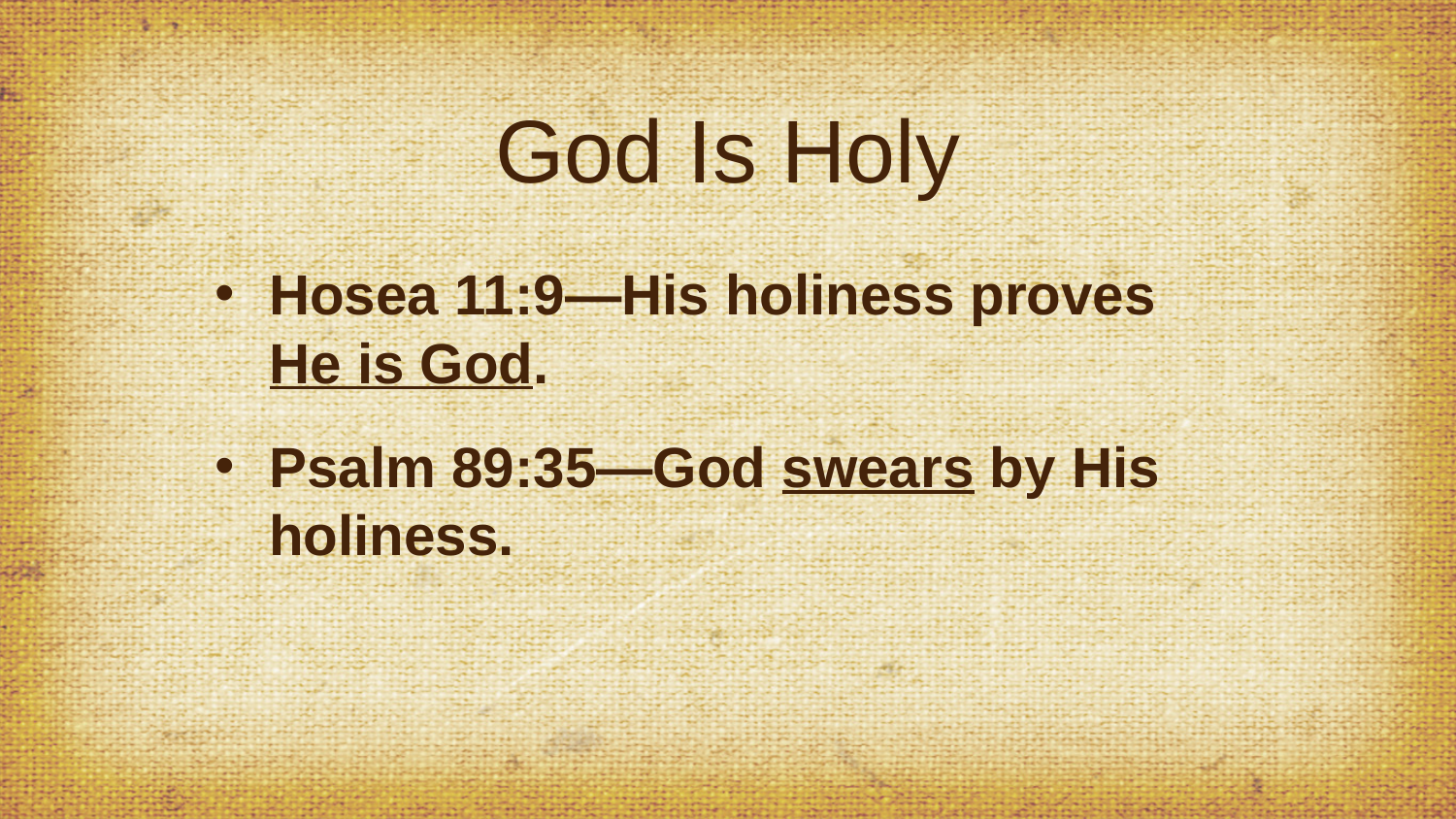

# God Is Holy
Hosea 11:9—His holiness proves He is God.
Psalm 89:35—God swears by His holiness.